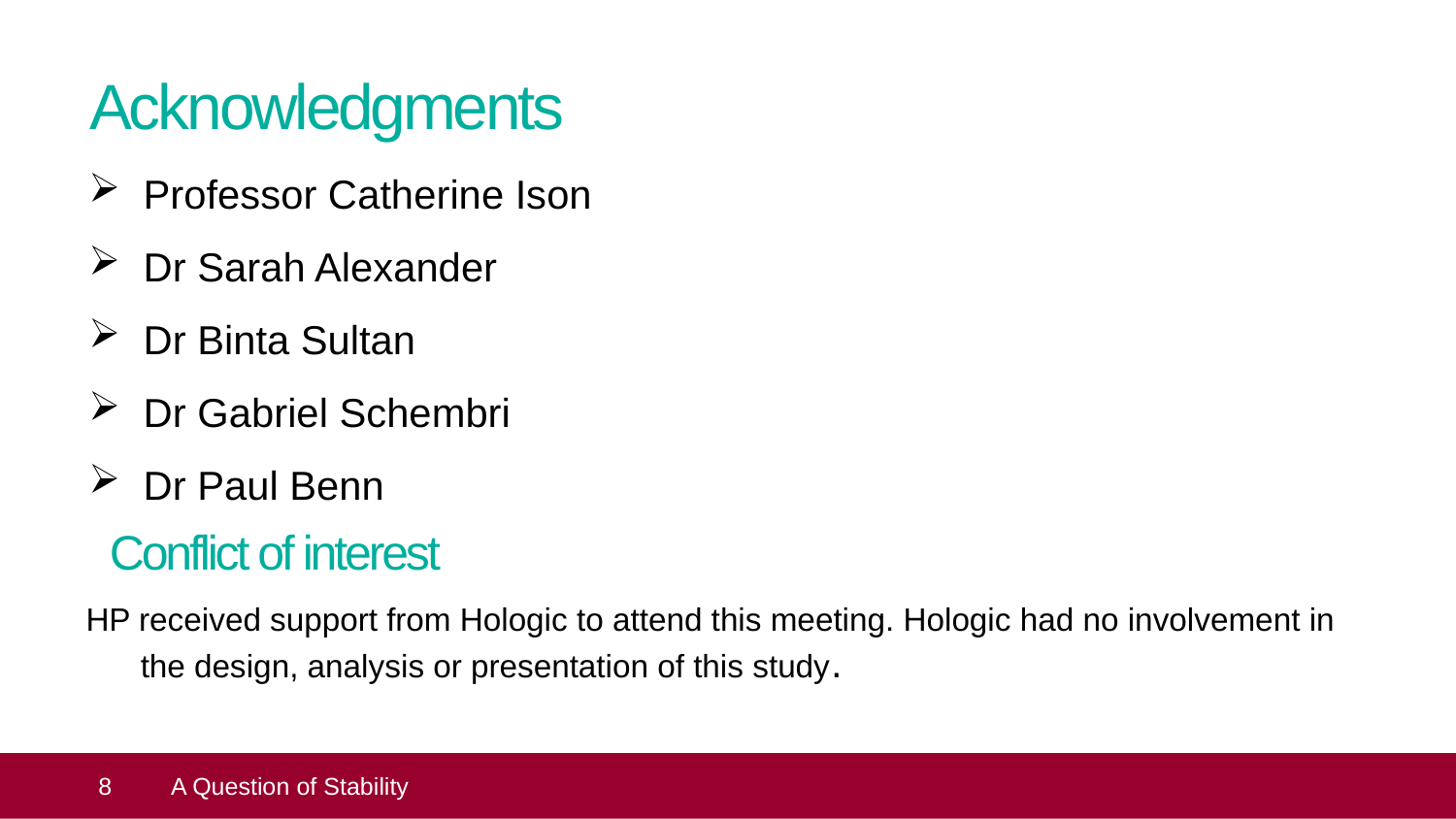

# Acknowledgments
Professor Catherine Ison
Dr Sarah Alexander
Dr Binta Sultan
Dr Gabriel Schembri
Dr Paul Benn

Conflict of interest
HP received support from Hologic to attend this meeting. Hologic had no involvement in the design, analysis or presentation of this study.
  8
A Question of Stability